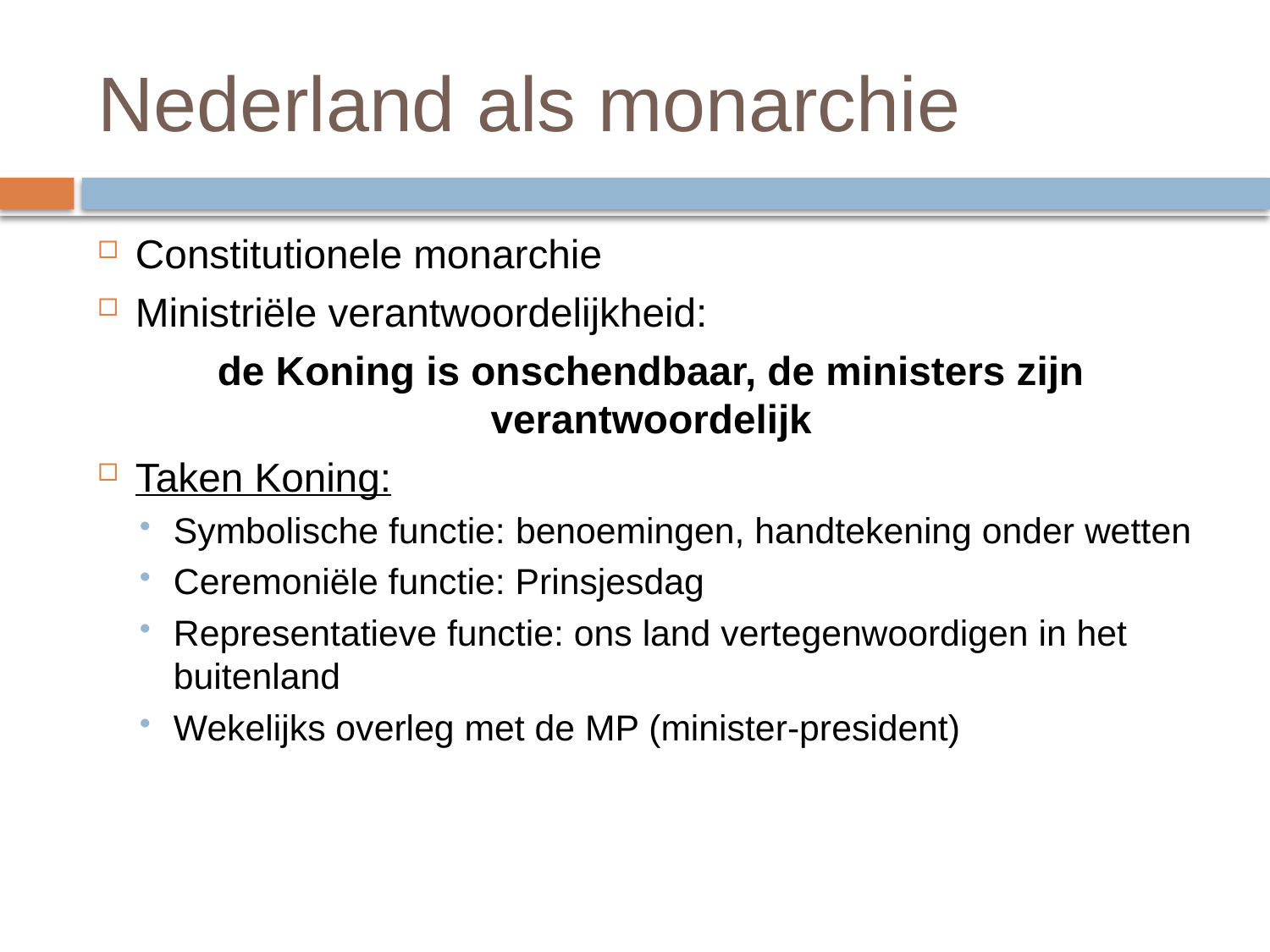

# Nederland als monarchie
Constitutionele monarchie
Ministriële verantwoordelijkheid:
de Koning is onschendbaar, de ministers zijn verantwoordelijk
Taken Koning:
Symbolische functie: benoemingen, handtekening onder wetten
Ceremoniële functie: Prinsjesdag
Representatieve functie: ons land vertegenwoordigen in het buitenland
Wekelijks overleg met de MP (minister-president)